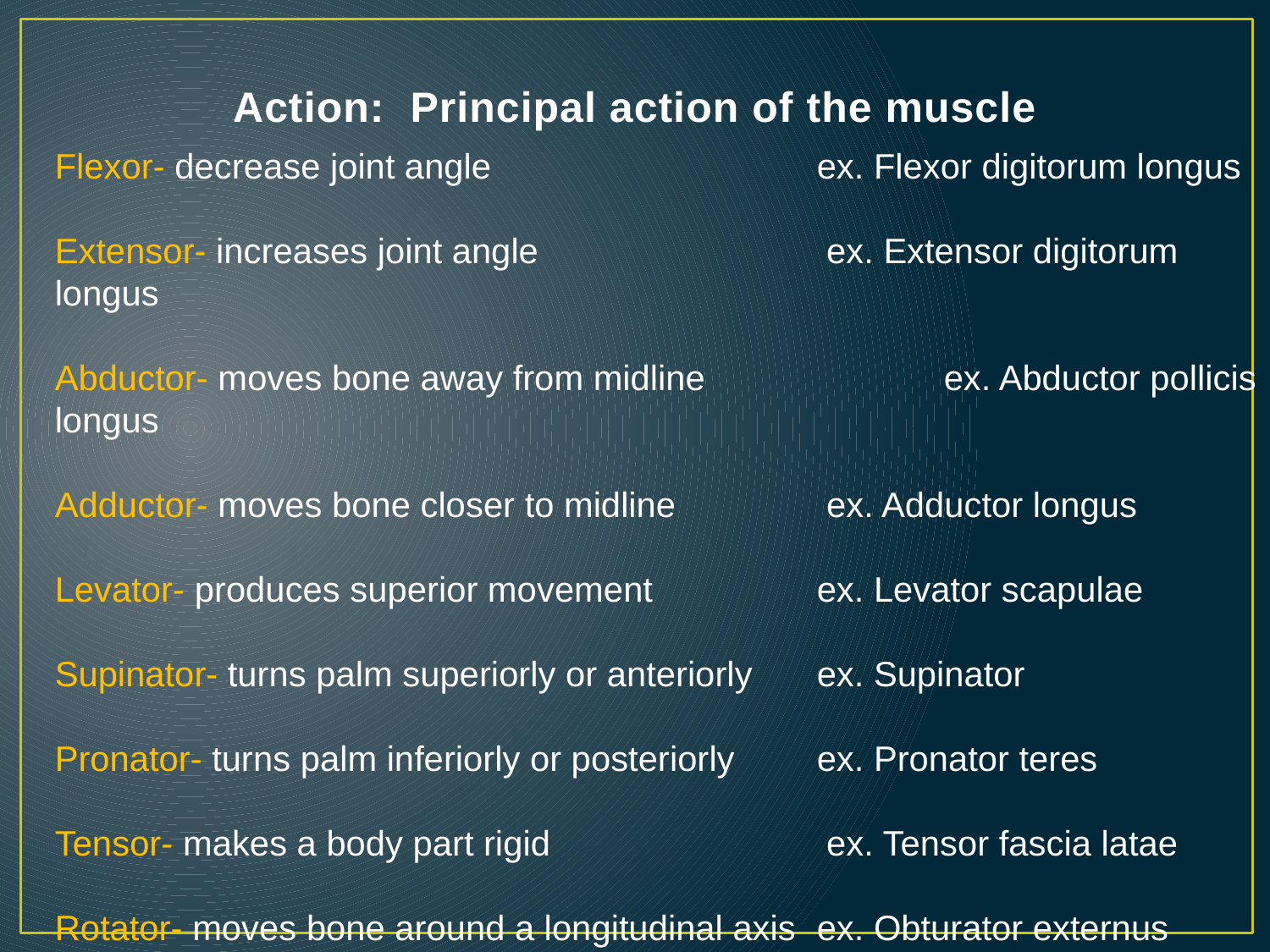

# Action:  Principal action of the muscle
Flexor- decrease joint angle		     	ex. Flexor digitorum longus

Extensor- increases joint angle		    	 ex. Extensor digitorum longus

Abductor- moves bone away from midline   		ex. Abductor pollicis longus

Adductor- moves bone closer to midline	    	 ex. Adductor longus

Levator- produces superior movement	     	ex. Levator scapulae

Supinator- turns palm superiorly or anteriorly  	ex. Supinator

Pronator- turns palm inferiorly or posteriorly    	ex. Pronator teres

Tensor- makes a body part rigid		    	 ex. Tensor fascia latae

Rotator- moves bone around a longitudinal axis  	ex. Obturator externus